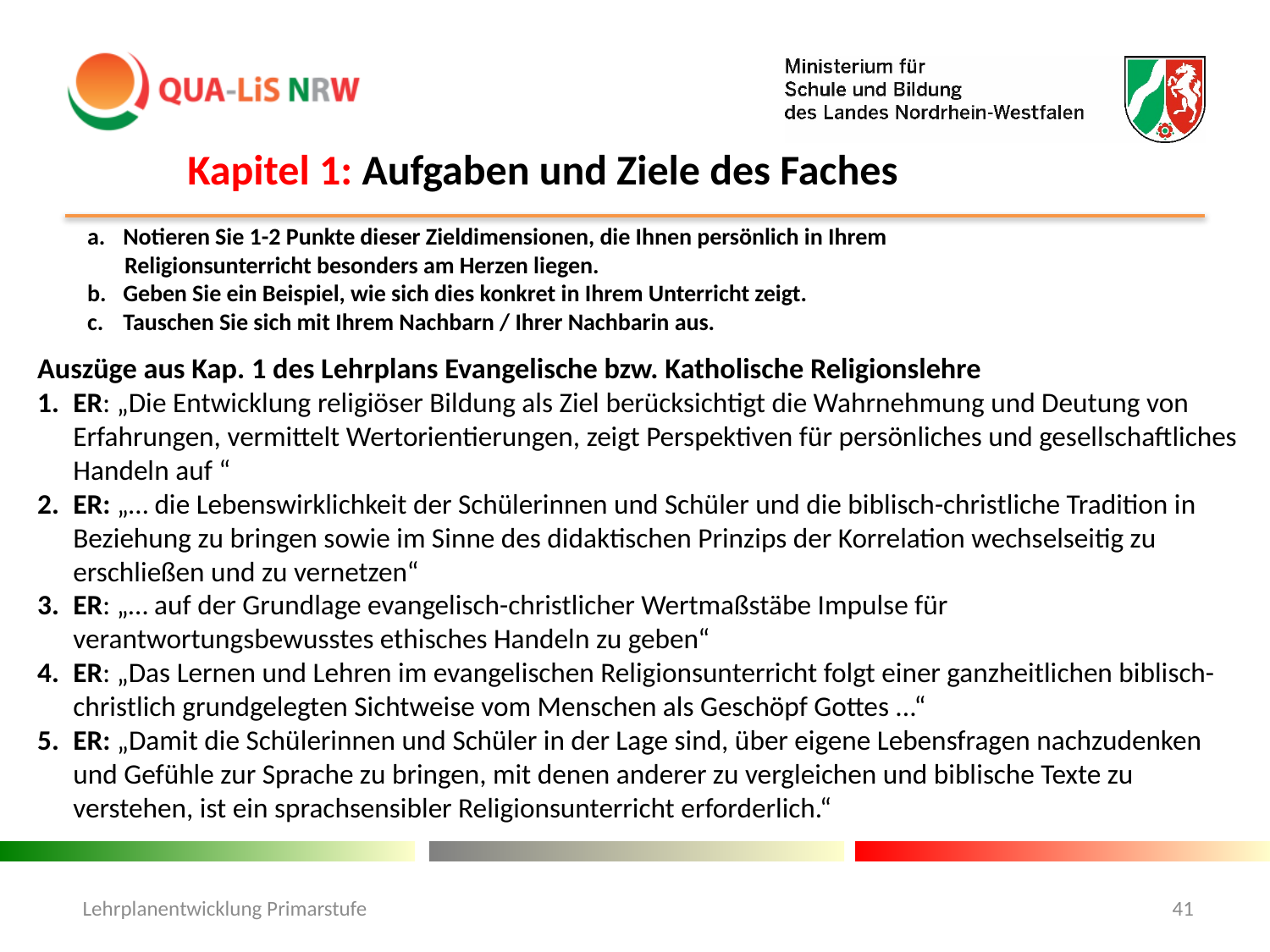

Kapitel 1: Aufgaben und Ziele des Faches
Notieren Sie 1-2 Punkte dieser Zieldimensionen, die Ihnen persönlich in Ihrem
       Religionsunterricht besonders am Herzen liegen.
Geben Sie ein Beispiel, wie sich dies konkret in Ihrem Unterricht zeigt.
Tauschen Sie sich mit Ihrem Nachbarn / Ihrer Nachbarin aus.
Auszüge aus Kap. 1 des Lehrplans Evangelische bzw. Katholische Religionslehre
ER: „Die Entwicklung religiöser Bildung als Ziel berücksichtigt die Wahrnehmung und Deutung von Erfahrungen, vermittelt Wertorientierungen, zeigt Perspektiven für persönliches und gesellschaftliches Handeln auf “
ER: „… die Lebenswirklichkeit der Schülerinnen und Schüler und die biblisch-christliche Tradition in Beziehung zu bringen sowie im Sinne des didaktischen Prinzips der Korrelation wechselseitig zu erschließen und zu vernetzen“
ER: „… auf der Grundlage evangelisch-christlicher Wertmaßstäbe Impulse für verantwortungsbewusstes ethisches Handeln zu geben“
ER: „Das Lernen und Lehren im evangelischen Religionsunterricht folgt einer ganzheitlichen biblisch-christlich grundgelegten Sichtweise vom Menschen als Geschöpf Gottes ...“
ER: „Damit die Schülerinnen und Schüler in der Lage sind, über eigene Lebensfragen nachzudenken und Gefühle zur Sprache zu bringen, mit denen anderer zu vergleichen und biblische Texte zu verstehen, ist ein sprachsensibler Religionsunterricht erforderlich.“

Lehrplanentwicklung Primarstufe
41